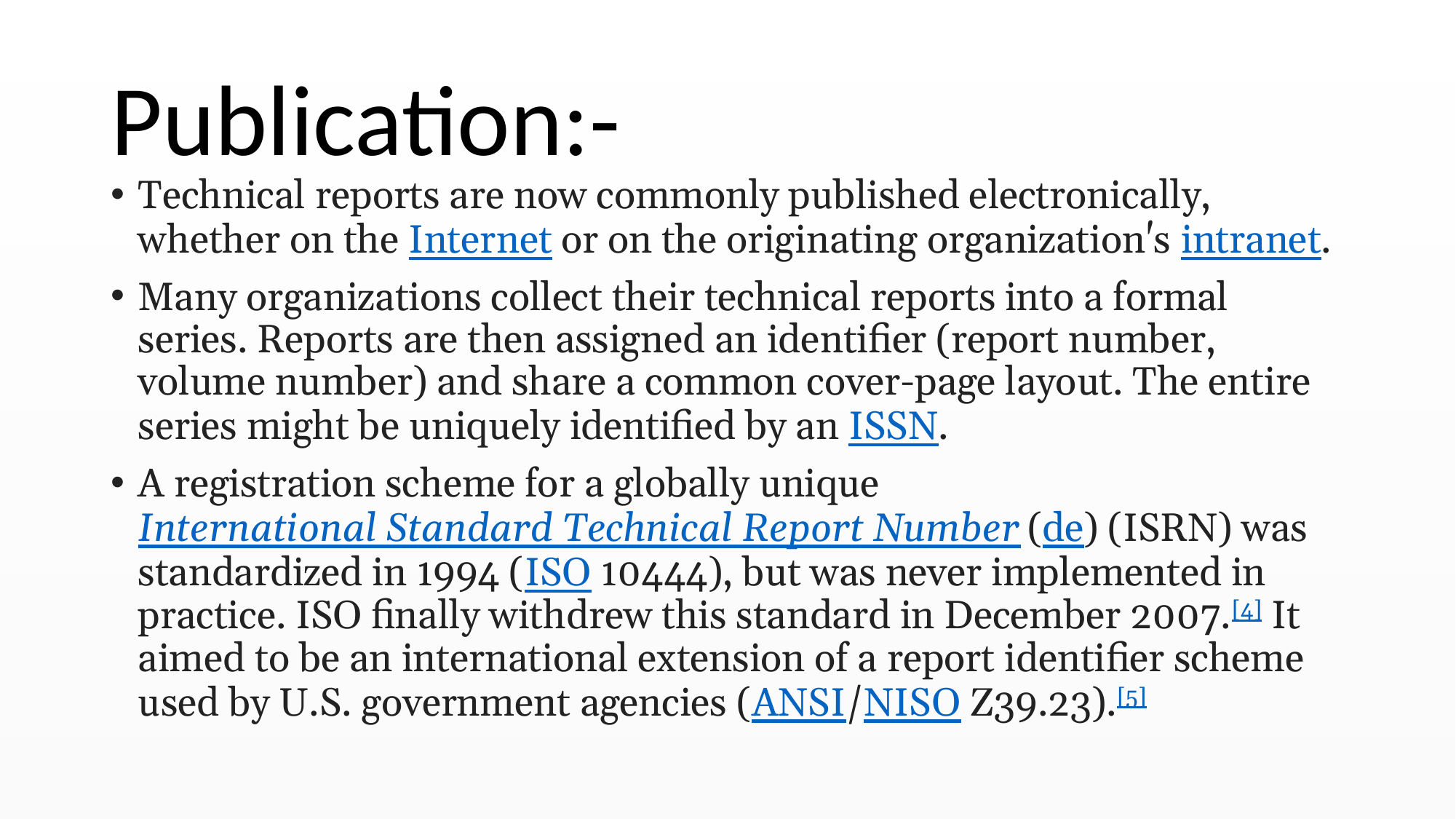

# Publication:-
Technical reports are now commonly published electronically, whether on the Internet or on the originating organization's intranet.
Many organizations collect their technical reports into a formal series. Reports are then assigned an identifier (report number, volume number) and share a common cover-page layout. The entire series might be uniquely identified by an ISSN.
A registration scheme for a globally unique International Standard Technical Report Number (de) (ISRN) was standardized in 1994 (ISO 10444), but was never implemented in practice. ISO finally withdrew this standard in December 2007.[4] It aimed to be an international extension of a report identifier scheme used by U.S. government agencies (ANSI/NISO Z39.23).[5]